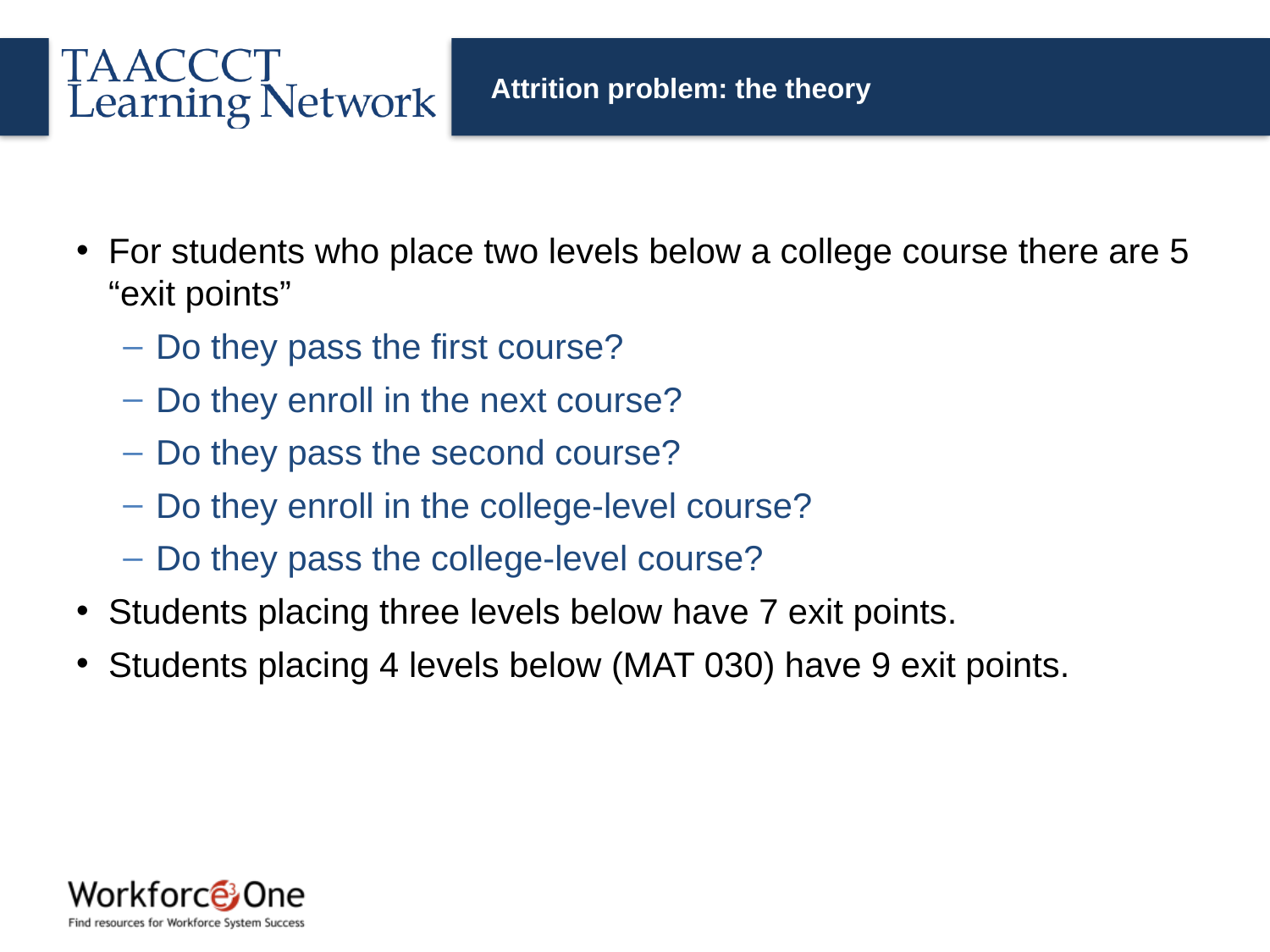

# Attrition problem: the theory
For students who place two levels below a college course there are 5 “exit points”
Do they pass the first course?
Do they enroll in the next course?
Do they pass the second course?
Do they enroll in the college-level course?
Do they pass the college-level course?
Students placing three levels below have 7 exit points.
Students placing 4 levels below (MAT 030) have 9 exit points.